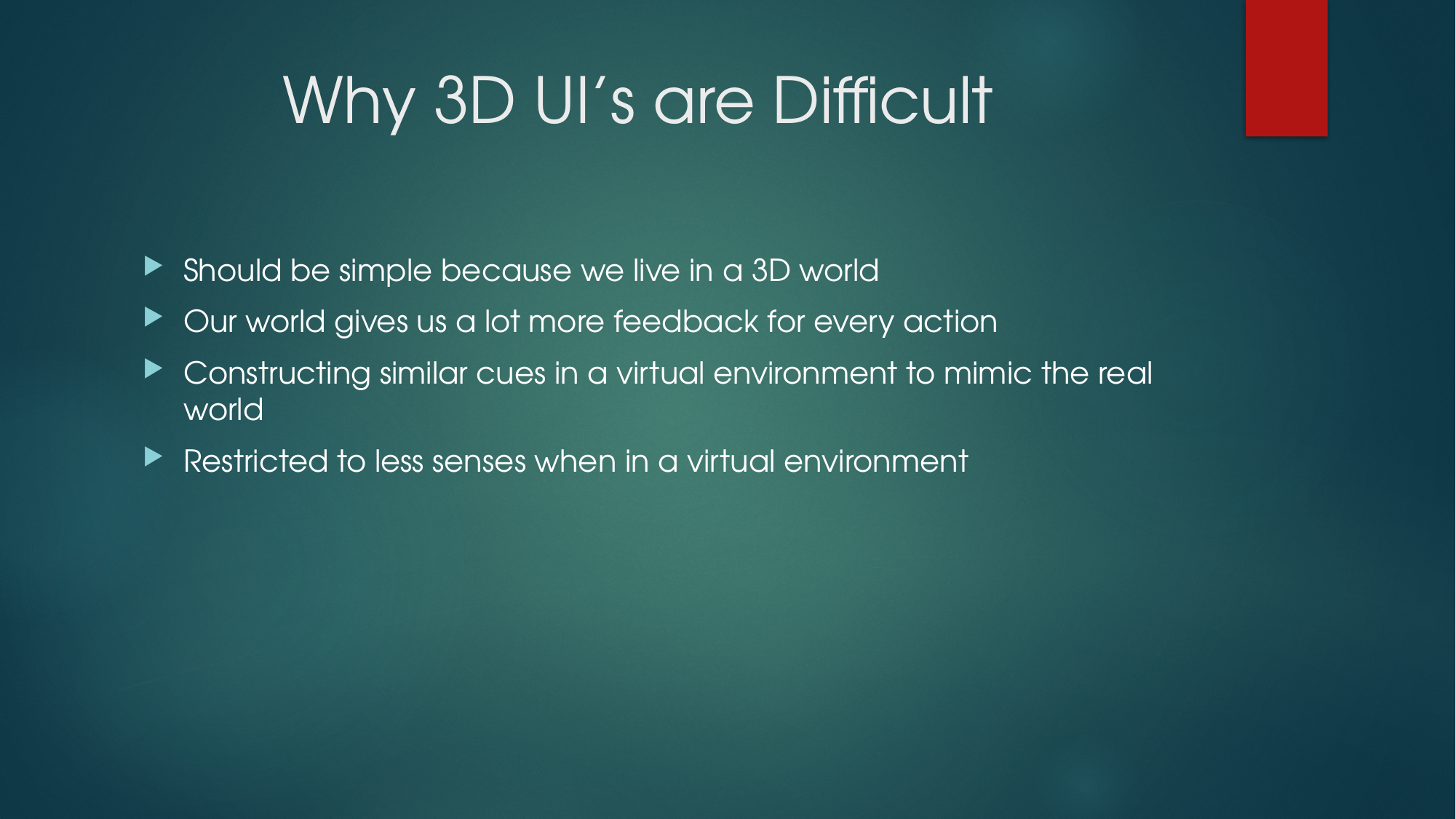

# Why 3D UI’s are Difficult
Should be simple because we live in a 3D world
Our world gives us a lot more feedback for every action
Constructing similar cues in a virtual environment to mimic the real world
Restricted to less senses when in a virtual environment